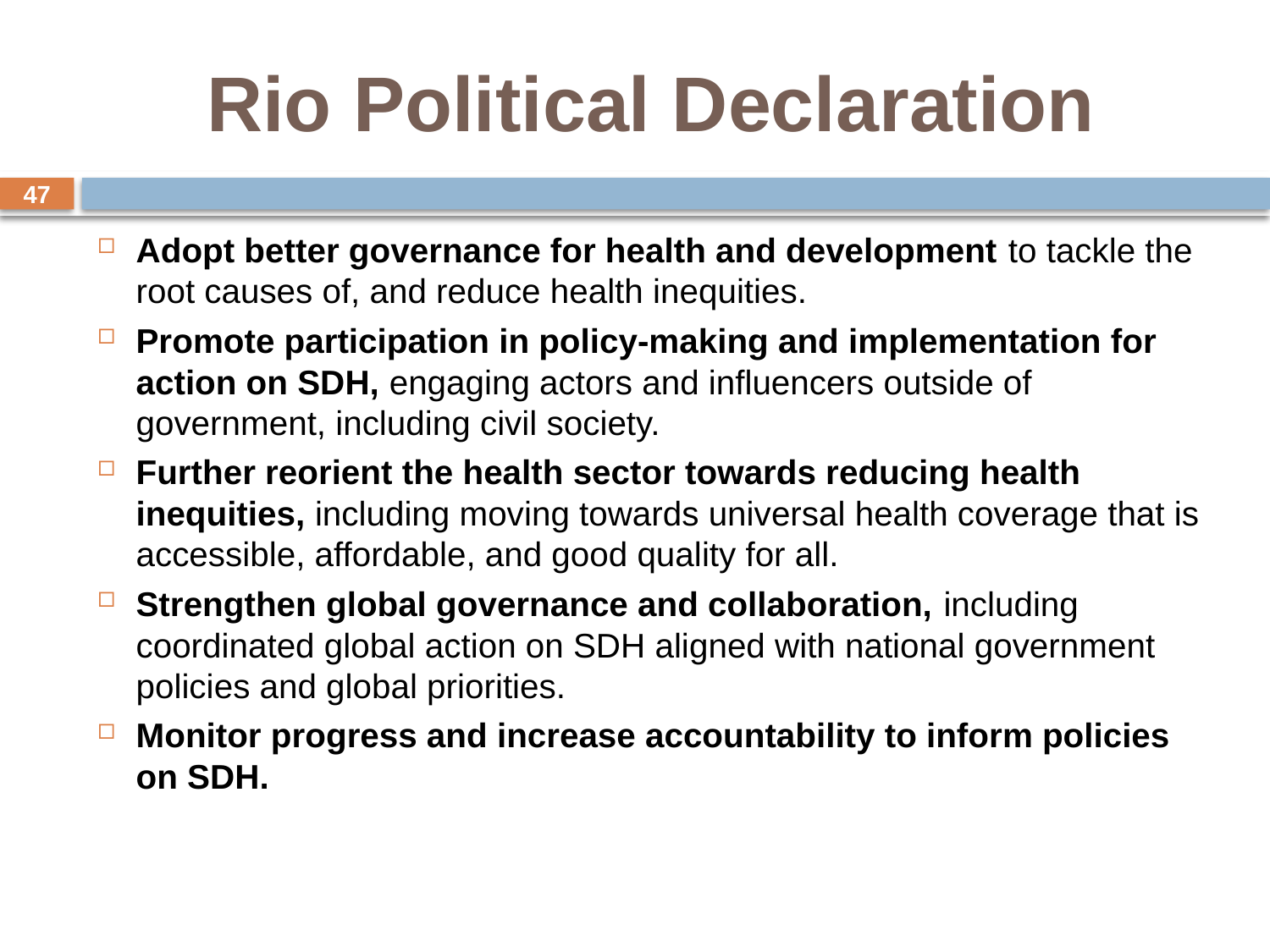

# Rio Political Declaration
47
Adopt better governance for health and development to tackle the root causes of, and reduce health inequities.
Promote participation in policy-making and implementation for action on SDH, engaging actors and influencers outside of government, including civil society.
Further reorient the health sector towards reducing health inequities, including moving towards universal health coverage that is accessible, affordable, and good quality for all.
Strengthen global governance and collaboration, including coordinated global action on SDH aligned with national government policies and global priorities.
Monitor progress and increase accountability to inform policies on SDH.